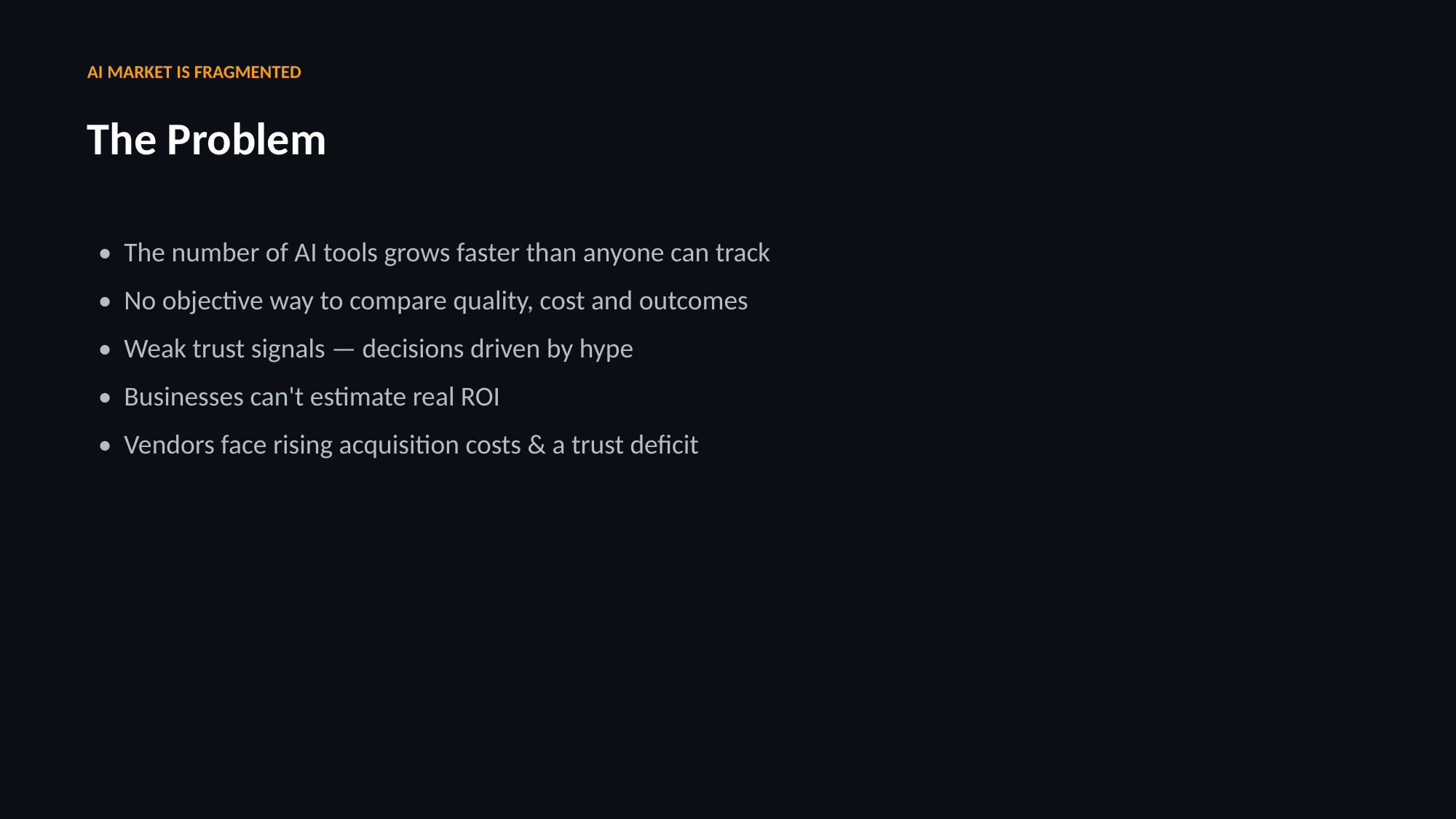

AI MARKET IS FRAGMENTED
The Problem
•  The number of AI tools grows faster than anyone can track
•  No objective way to compare quality, cost and outcomes
•  Weak trust signals — decisions driven by hype
•  Businesses can't estimate real ROI
•  Vendors face rising acquisition costs & a trust deficit